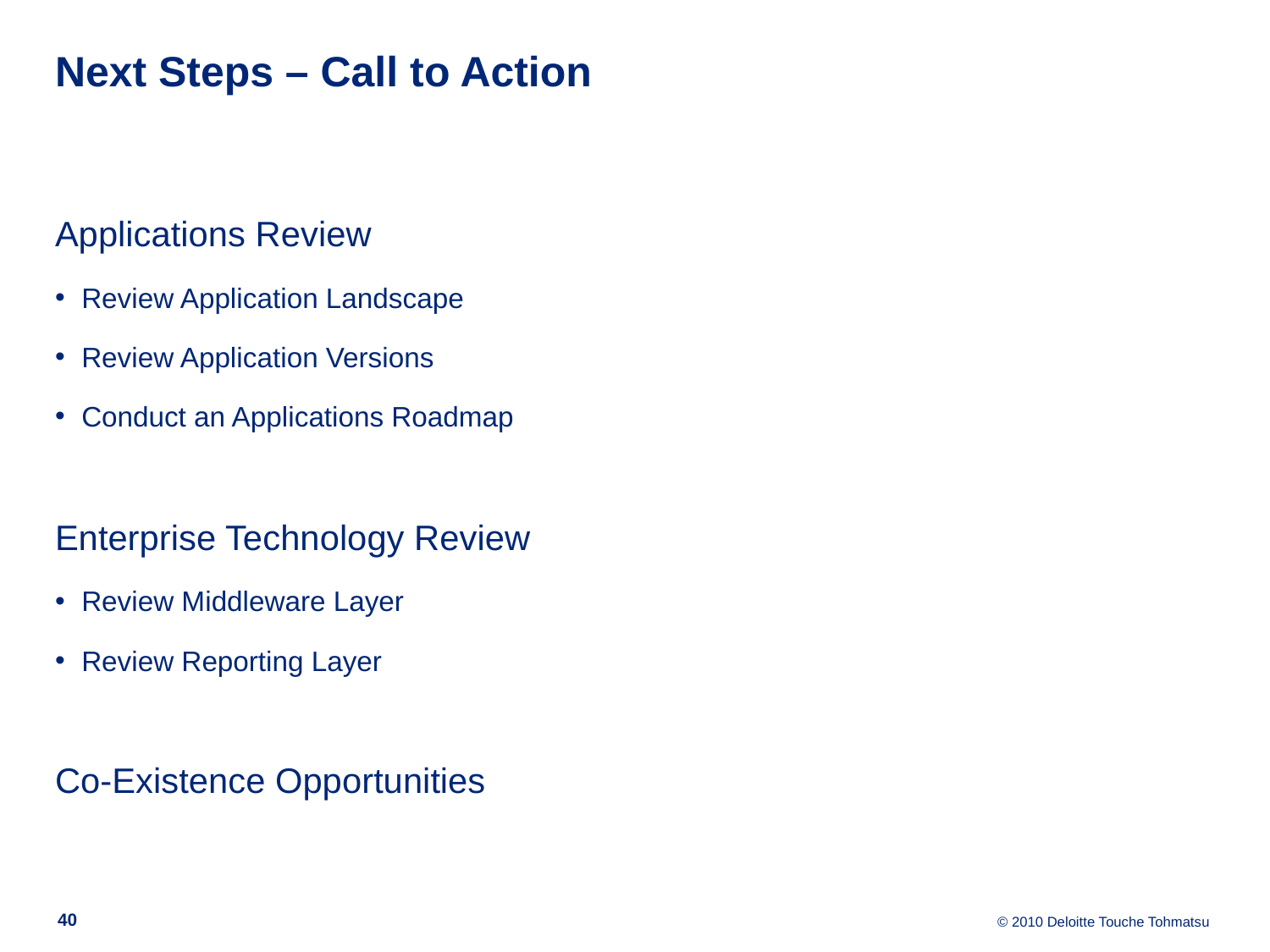

# Next Steps – Call to Action

Applications Review
Review Application Landscape
Review Application Versions
Conduct an Applications Roadmap

Enterprise Technology Review
Review Middleware Layer
Review Reporting Layer

Co-Existence Opportunities

40